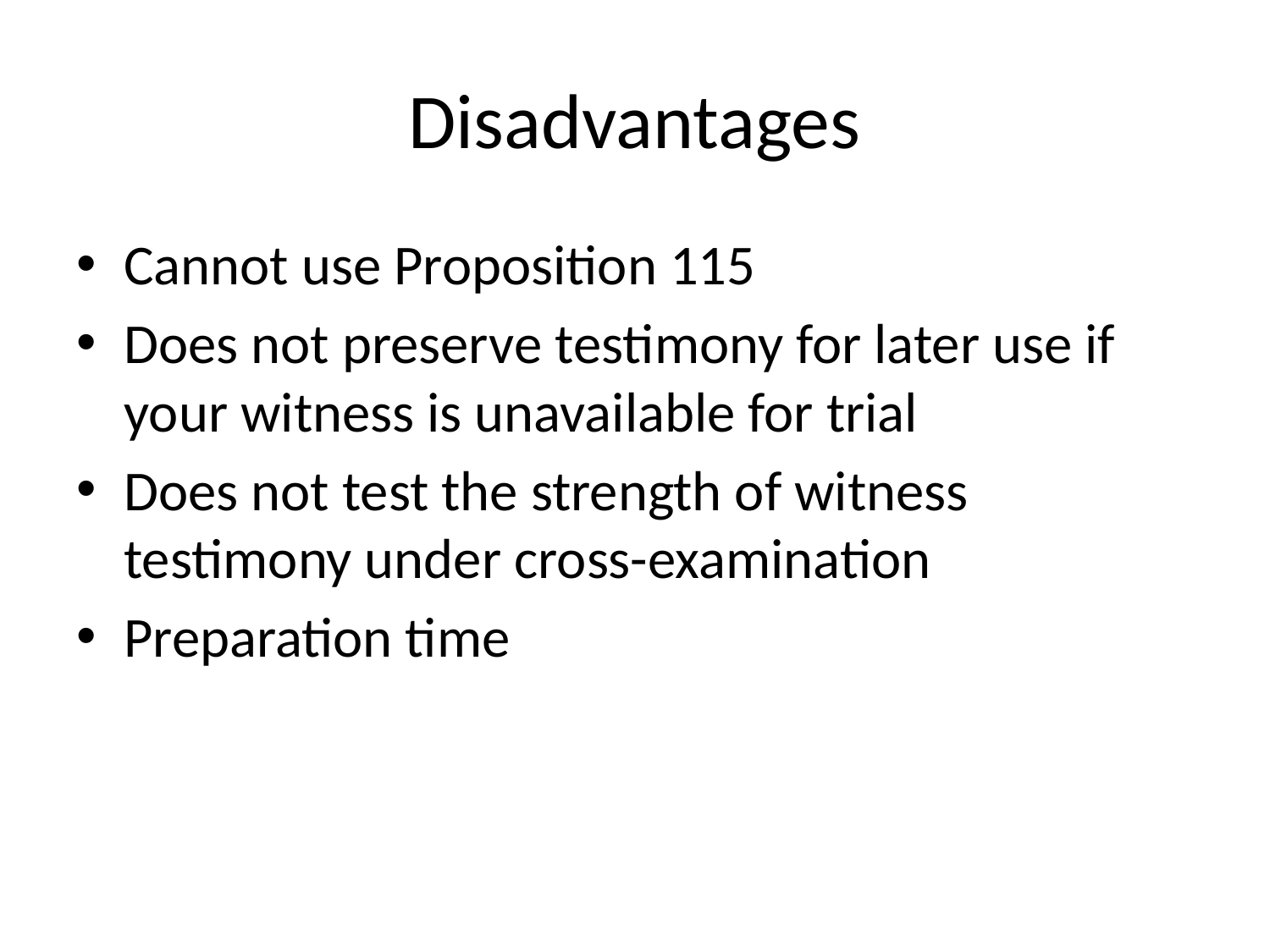

# Disadvantages
Cannot use Proposition 115
Does not preserve testimony for later use if your witness is unavailable for trial
Does not test the strength of witness testimony under cross-examination
Preparation time